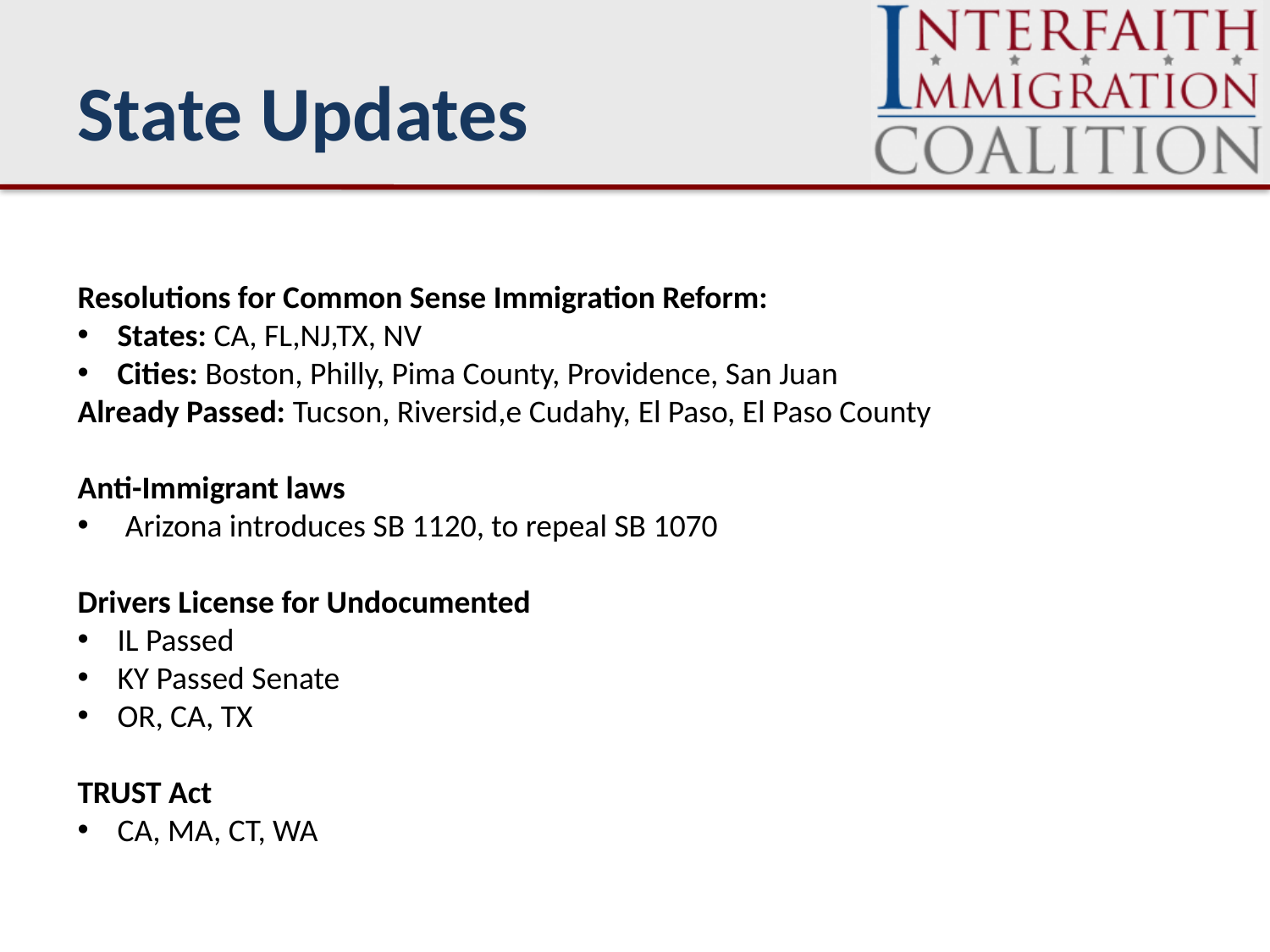

State Updates

Resolutions for Common Sense Immigration Reform:
States: CA, FL,NJ,TX, NV
Cities: Boston, Philly, Pima County, Providence, San Juan
Already Passed: Tucson, Riversid,e Cudahy, El Paso, El Paso County

Anti-Immigrant laws
Arizona introduces SB 1120, to repeal SB 1070

Drivers License for Undocumented
IL Passed
KY Passed Senate
OR, CA, TX

TRUST Act
CA, MA, CT, WA